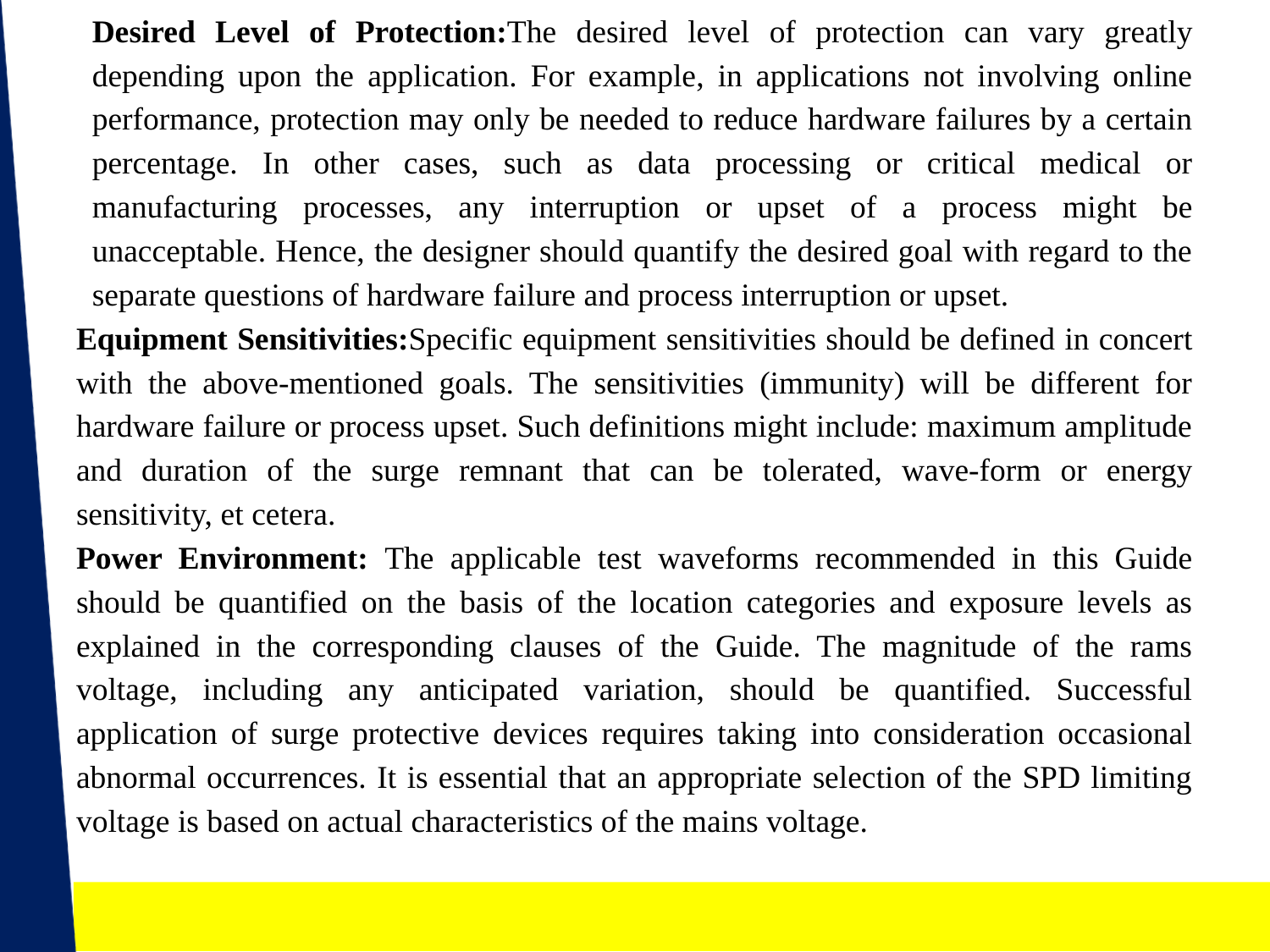

Desired Level of Protection:The desired level of protection can vary greatly depending upon the application. For example, in applications not involving online performance, protection may only be needed to reduce hardware failures by a certain percentage. In other cases, such as data processing or critical medical or manufacturing processes, any interruption or upset of a process might be unacceptable. Hence, the designer should quantify the desired goal with regard to the separate questions of hardware failure and process interruption or upset.
Equipment Sensitivities:Specific equipment sensitivities should be defined in concert with the above-mentioned goals. The sensitivities (immunity) will be different for hardware failure or process upset. Such definitions might include: maximum amplitude and duration of the surge remnant that can be tolerated, wave-form or energy sensitivity, et cetera.
Power Environment: The applicable test waveforms recommended in this Guide should be quantified on the basis of the location categories and exposure levels as explained in the corresponding clauses of the Guide. The magnitude of the rams voltage, including any anticipated variation, should be quantified. Successful application of surge protective devices requires taking into consideration occasional abnormal occurrences. It is essential that an appropriate selection of the SPD limiting voltage is based on actual characteristics of the mains voltage.

NEHA AGRAWAL (Asst. professor, EE DEPTT.) , JECRC, JAIPUR
35